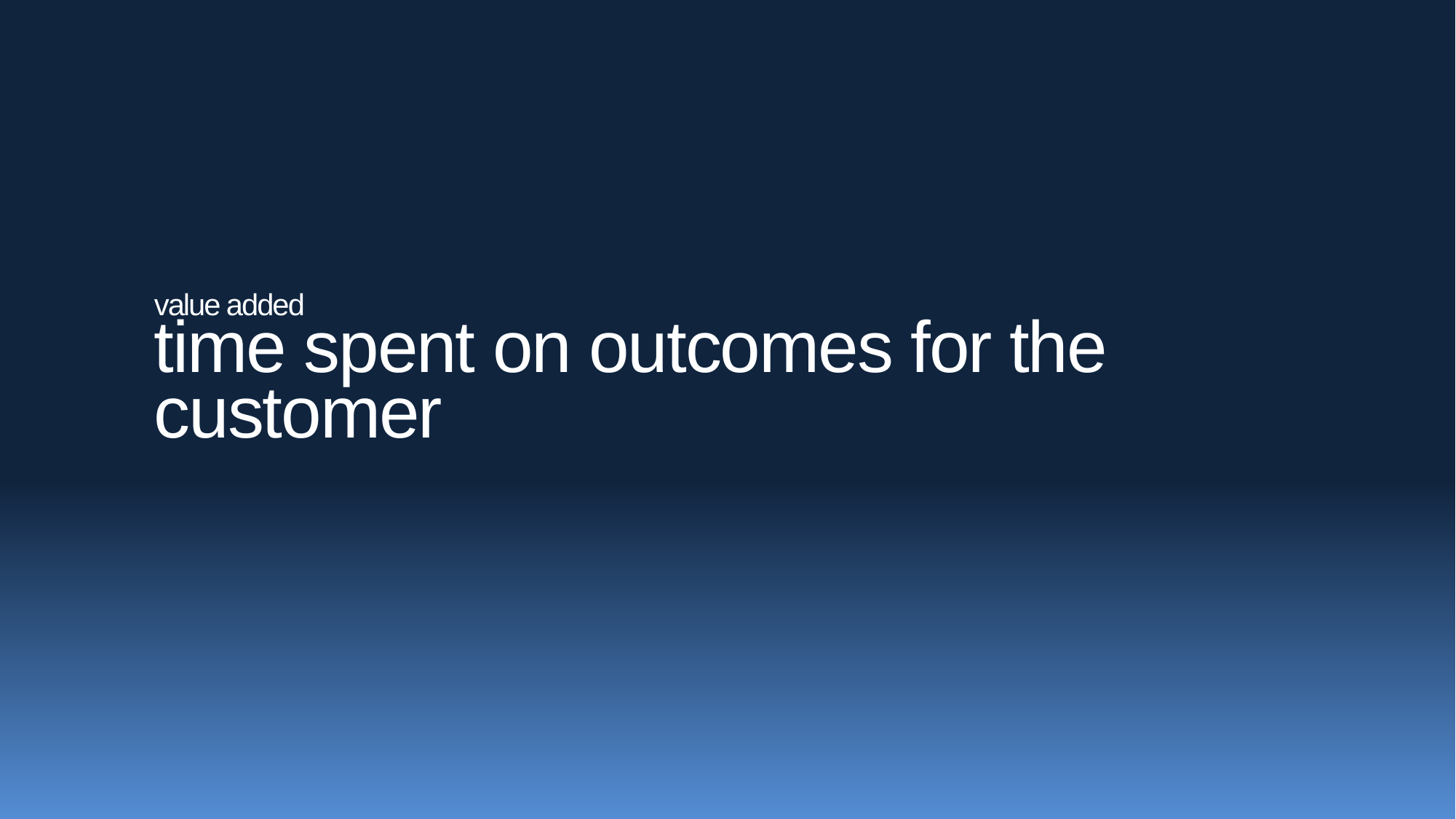

# value added time spent on outcomes for the customer